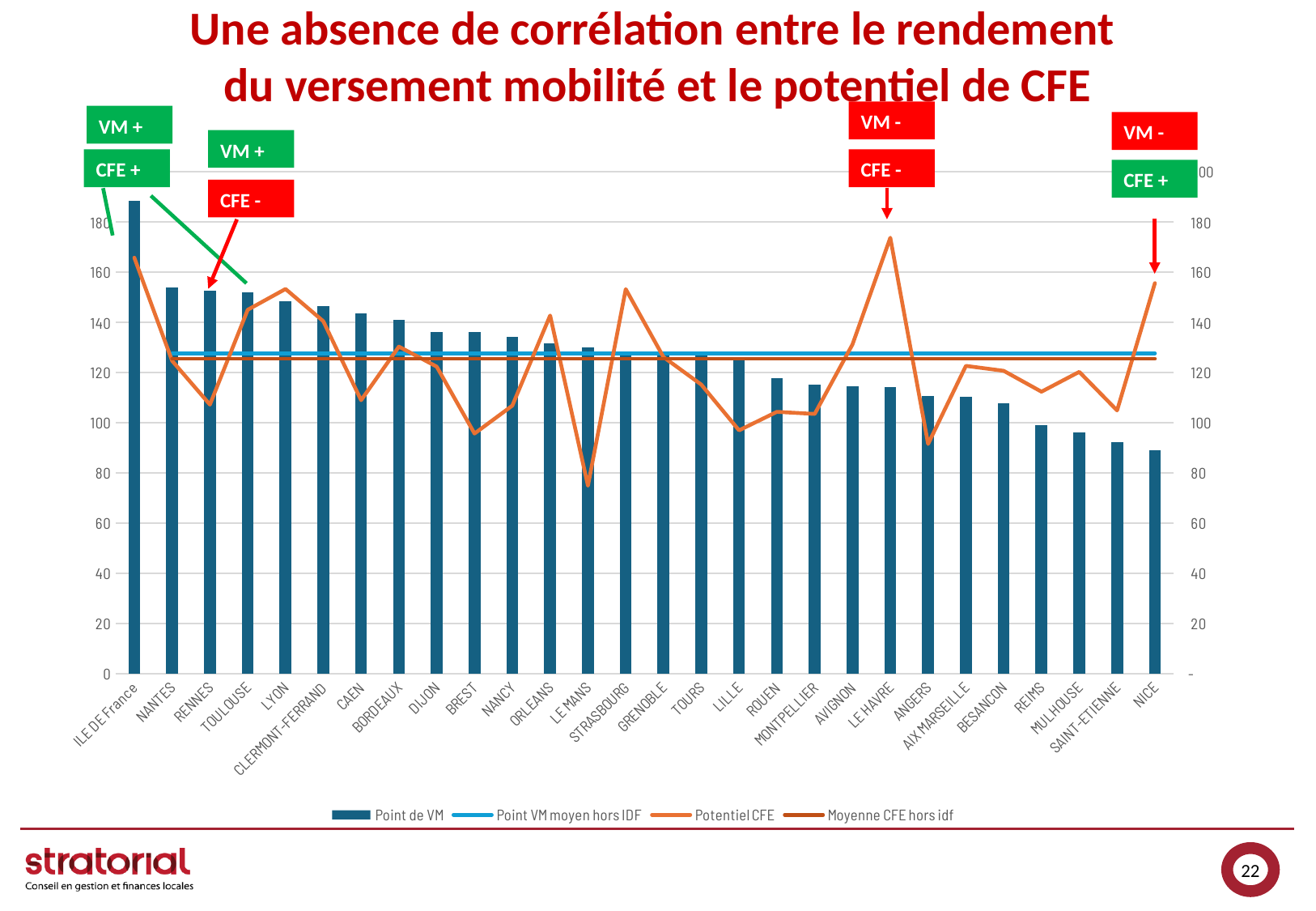

# Une absence de corrélation entre le rendement du versement mobilité et le potentiel de CFE
VM -
VM +
VM -
VM +

### Chart

| Category | Point de VM | Point VM moyen hors IDF | Potentiel CFE | Moyenne CFE hors idf |
|---|---|---|---|---|
| ILE DE France | 188.42420701678472 | None | 165.7765310209721 | None |
| NANTES | 153.88457055413252 | 127.66903749101279 | 124.67730138687739 | 125.48366065955335 |
| RENNES | 152.5389933340094 | 127.66903749101279 | 107.22217492868155 | 125.48366065955335 |
| TOULOUSE | 151.86946507071232 | 127.66903749101279 | 145.0025027176651 | 125.48366065955335 |
| LYON | 148.42105263157896 | 127.66903749101279 | 153.29537834210527 | 125.48366065955335 |
| CLERMONT-FERRAND | 146.41075685091263 | 127.66903749101279 | 140.44946016045841 | 125.48366065955335 |
| CAEN | 143.58714576163243 | 127.66903749101279 | 108.96000312087367 | 125.48366065955335 |
| BORDEAUX | 140.89126563689766 | 127.66903749101279 | 130.32223106521676 | 125.48366065955335 |
| DIJON | 136.26187554992566 | 127.66903749101279 | 122.35416682631453 | 125.48366065955335 |
| BREST | 136.17004286161034 | 127.66903749101279 | 95.68544595222679 | 125.48366065955335 |
| NANCY | 134.32083208444396 | 127.66903749101279 | 106.81673955572334 | 125.48366065955335 |
| ORLEANS | 131.5954320451875 | 127.66903749101279 | 142.73362395991347 | 125.48366065955335 |
| LE MANS | 130.0 | 127.66903749101279 | 74.89051514574648 | 125.48366065955335 |
| STRASBOURG | 128.47494595059982 | 127.66903749101279 | 153.23922189131957 | 125.48366065955335 |
| GRENOBLE | 128.45628864557395 | 127.66903749101279 | 126.17601985516198 | 125.48366065955335 |
| TOURS | 126.96593904351174 | 127.66903749101279 | 115.1977352538412 | 125.48366065955335 |
| LILLE | 125.96736562870394 | 127.66903749101279 | 96.96456695729734 | 125.48366065955335 |
| ROUEN | 117.87365217254272 | 127.66903749101279 | 104.34224520648316 | 125.48366065955335 |
| MONTPELLIER | 115.09453185664938 | 127.66903749101279 | 103.49795529979411 | 125.48366065955335 |
| AVIGNON | 114.52541275352735 | 127.66903749101279 | 131.21711540577382 | 125.48366065955335 |
| LE HAVRE | 114.22192365582252 | 127.66903749101279 | 173.73398402171543 | 125.48366065955335 |
| ANGERS | 110.75711799565043 | 127.66903749101279 | 91.52042485859452 | 125.48366065955335 |
| AIX MARSEILLE | 110.38691507942018 | 127.66903749101279 | 122.64323751432855 | 125.48366065955335 |
| BESANCON | 107.75112544182262 | 127.66903749101279 | 120.69378840388995 | 125.48366065955335 |
| REIMS | 98.98694981914127 | 127.66903749101279 | 112.36106414852237 | 125.48366065955335 |
| MULHOUSE | 96.01622622738851 | 127.66903749101279 | 120.2758814319805 | 125.48366065955335 |
| SAINT-ETIENNE | 92.28416074013545 | 127.66903749101279 | 104.88323739900245 | 125.48366065955335 |
| NICE | 88.89161364412034 | 127.66903749101279 | 155.6226573288617 | 125.48366065955335 |
CFE +
CFE -
CFE +
CFE -
22